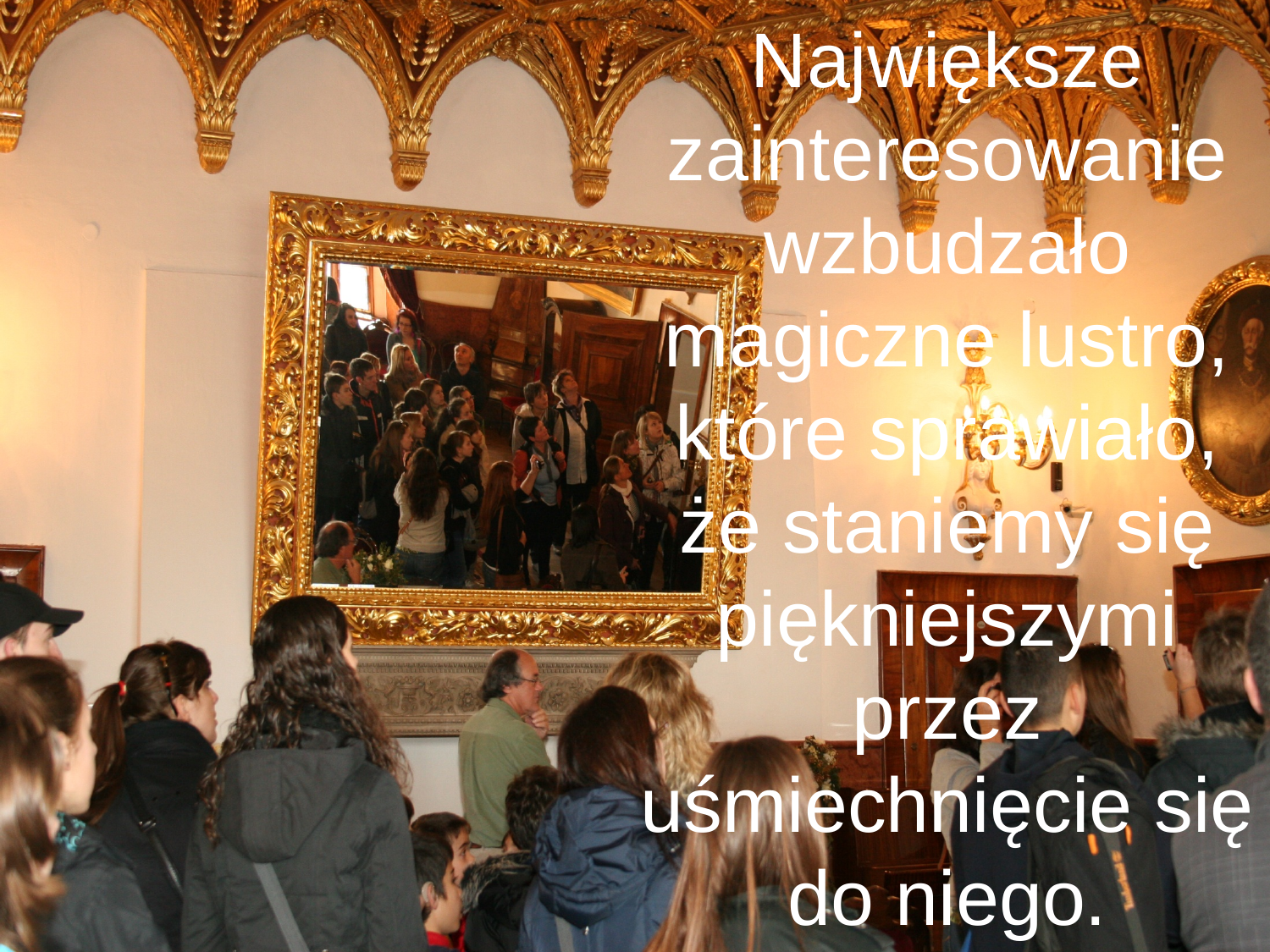

Największe zainteresowanie wzbudzało magiczne lustro, które sprawiało, że staniemy się piękniejszymi przez uśmiechnięcie się do niego.